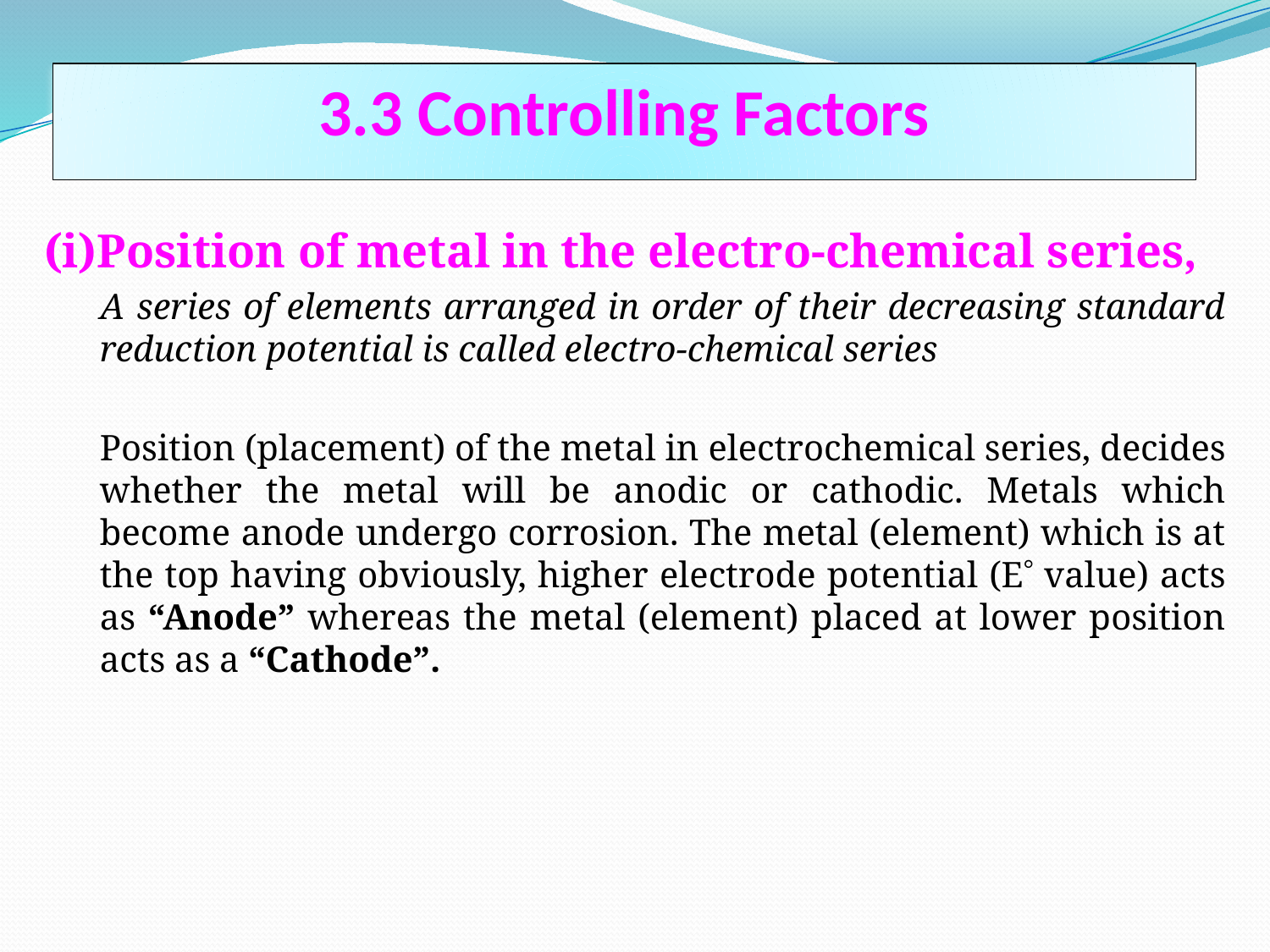

3.3 Controlling Factors
(i)Position of metal in the electro-chemical series,
	A series of elements arranged in order of their decreasing standard reduction potential is called electro-chemical series

	Position (placement) of the metal in electrochemical series, decides whether the metal will be anodic or cathodic. Metals which become anode undergo corrosion. The metal (element) which is at the top having obviously, higher electrode potential (E° value) acts as “Anode” whereas the metal (element) placed at lower position acts as a “Cathode”.